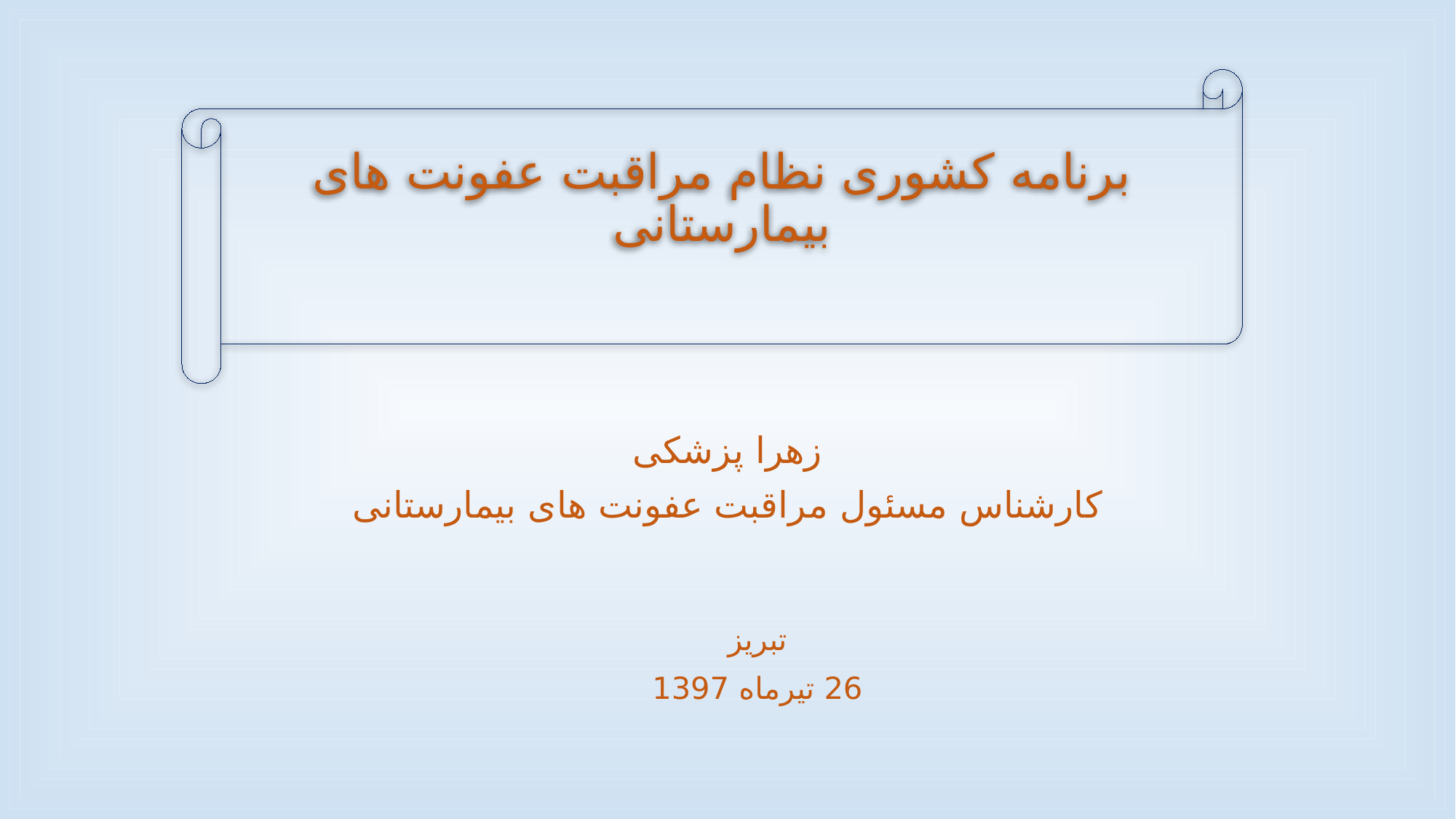

برنامه کشوری نظام مراقبت عفونت های بیمارستانی
زهرا پزشکی
کارشناس مسئول مراقبت عفونت های بیمارستانی

تبریز
26 تیرماه 1397